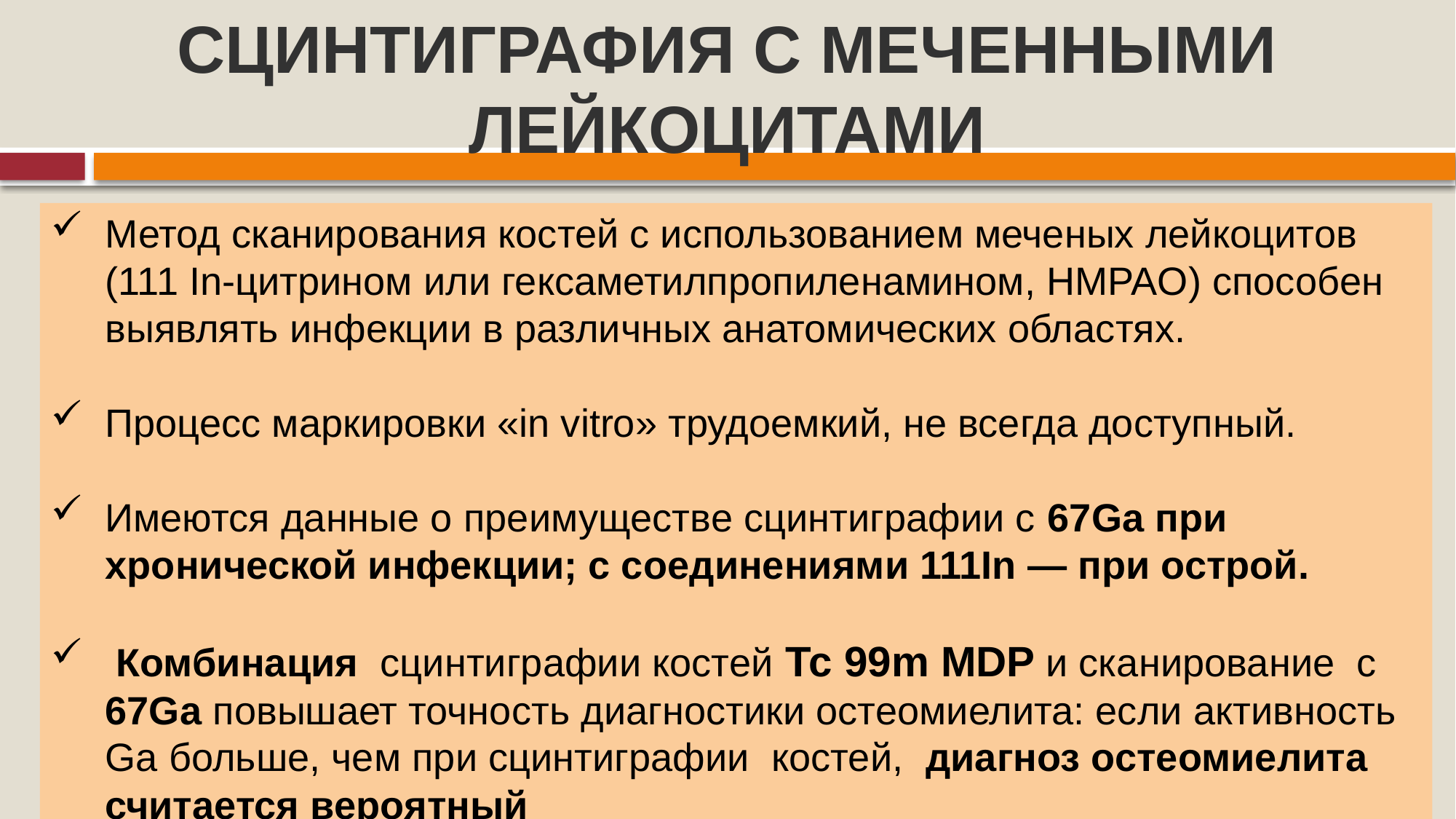

# СЦИНТИГРАФИЯ С МЕЧЕННЫМИ ЛЕЙКОЦИТАМИ
Метод сканирования костей с использованием меченых лейкоцитов  (111 In-цитрином или гексаметилпропиленамином, HMPAO) способен выявлять инфекции в различных анатомических областях.

Процесс маркировки «in vitro» трудоемкий, не всегда доступный.

Имеются данные о преимуществе сцинтиграфии с 67Ga при хронической инфекции; с соединениями 111In — при острой.

 Комбинация  сцинтиграфии костей Тс 99m MDP и сканирование  с 67Ga повышает точность диагностики остеомиелита: если активность Ga больше, чем при сцинтиграфии  костей,  диагноз остеомиелита считается вероятный